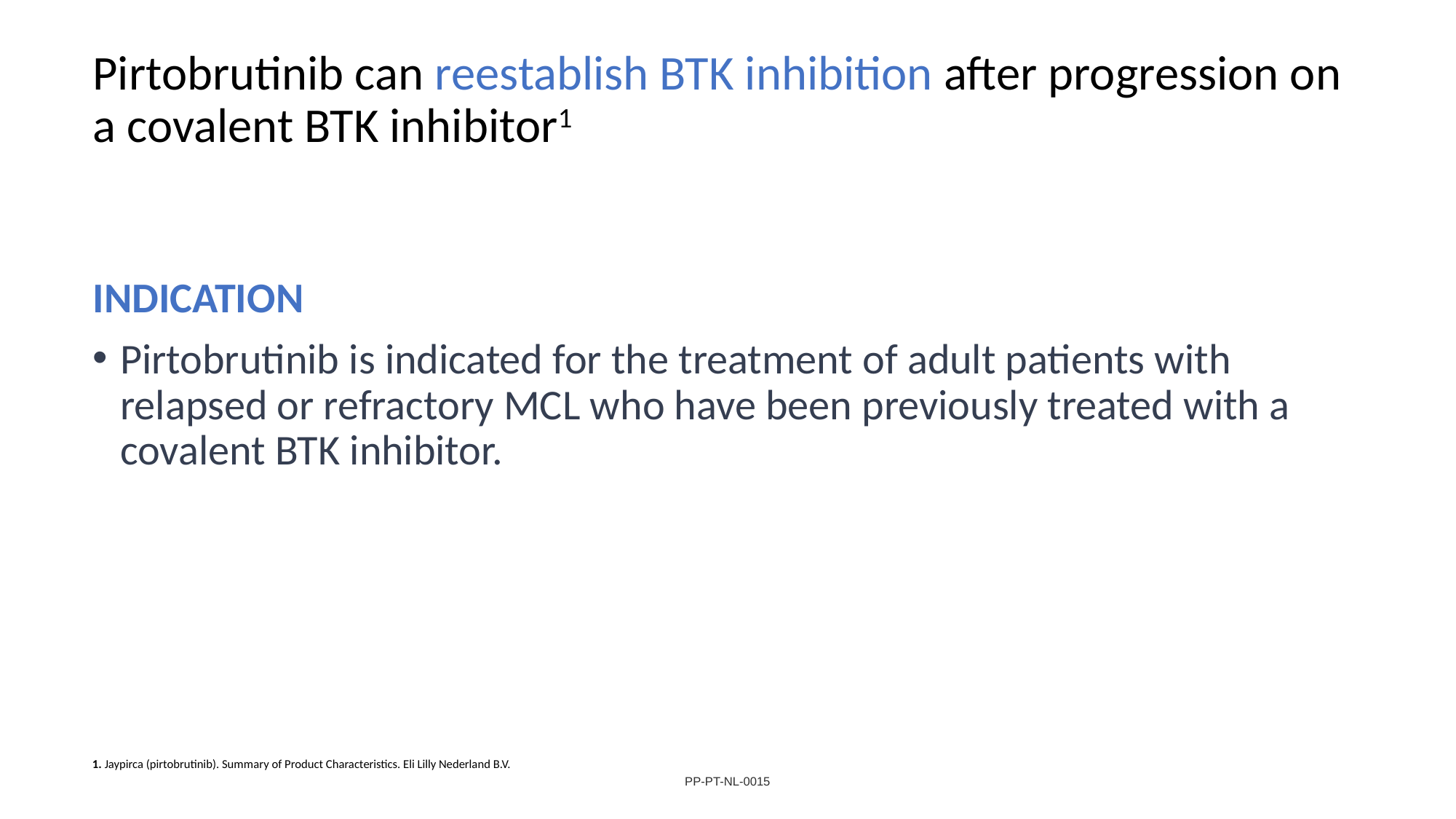

# Pirtobrutinib can reestablish BTK inhibition after progression on a covalent BTK inhibitor1
INDICATION
Pirtobrutinib is indicated for the treatment of adult patients with relapsed or refractory MCL who have been previously treated with a covalent BTK inhibitor.

1. Jaypirca (pirtobrutinib). Summary of Product Characteristics. Eli Lilly Nederland B.V.
PP-PT-NL-0015